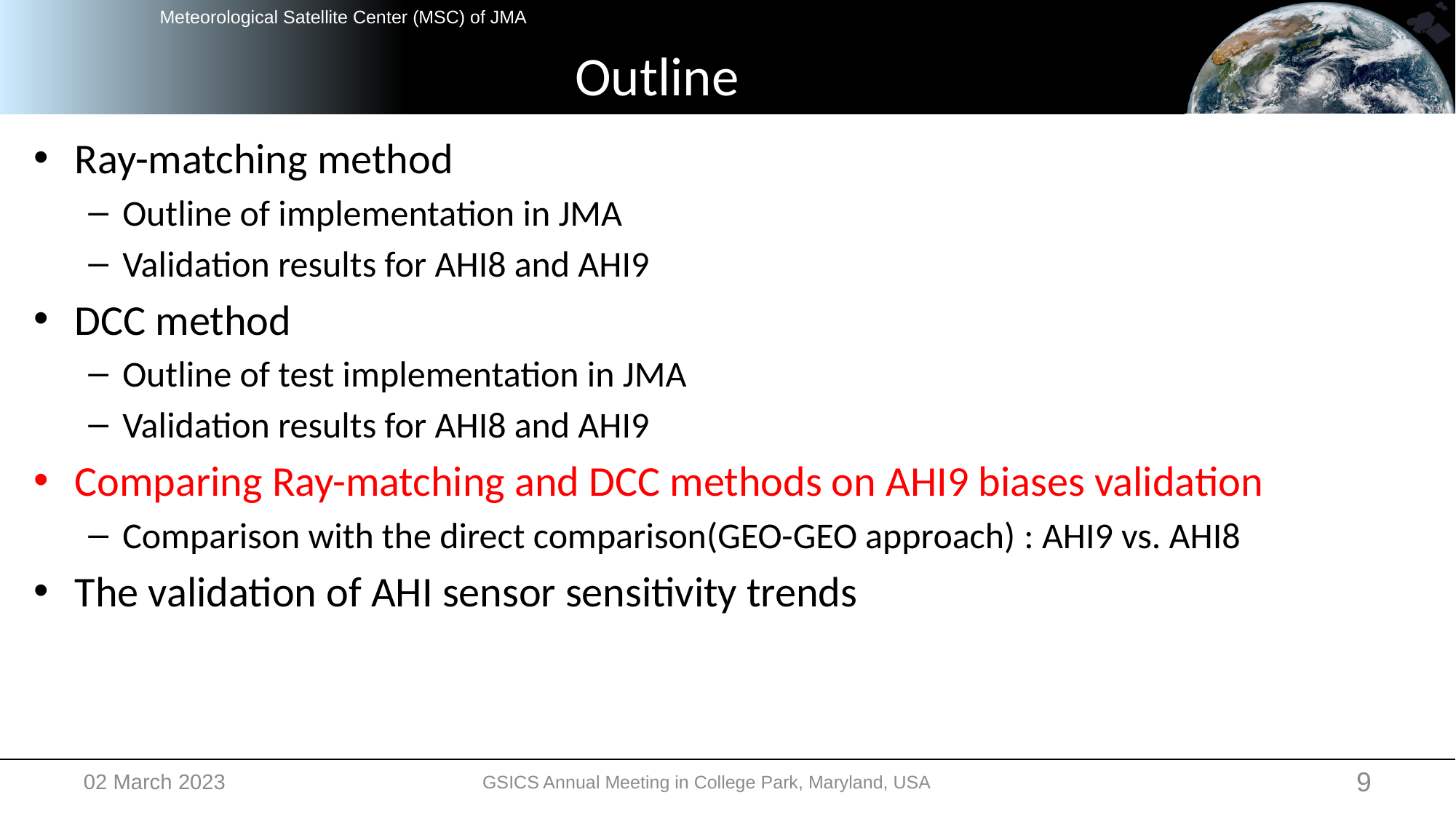

# Outline
Ray-matching method
Outline of implementation in JMA
Validation results for AHI8 and AHI9
DCC method
Outline of test implementation in JMA
Validation results for AHI8 and AHI9
Comparing Ray-matching and DCC methods on AHI9 biases validation
Comparison with the direct comparison(GEO-GEO approach) : AHI9 vs. AHI8
The validation of AHI sensor sensitivity trends

02 March 2023
9
GSICS Annual Meeting in College Park, Maryland, USA